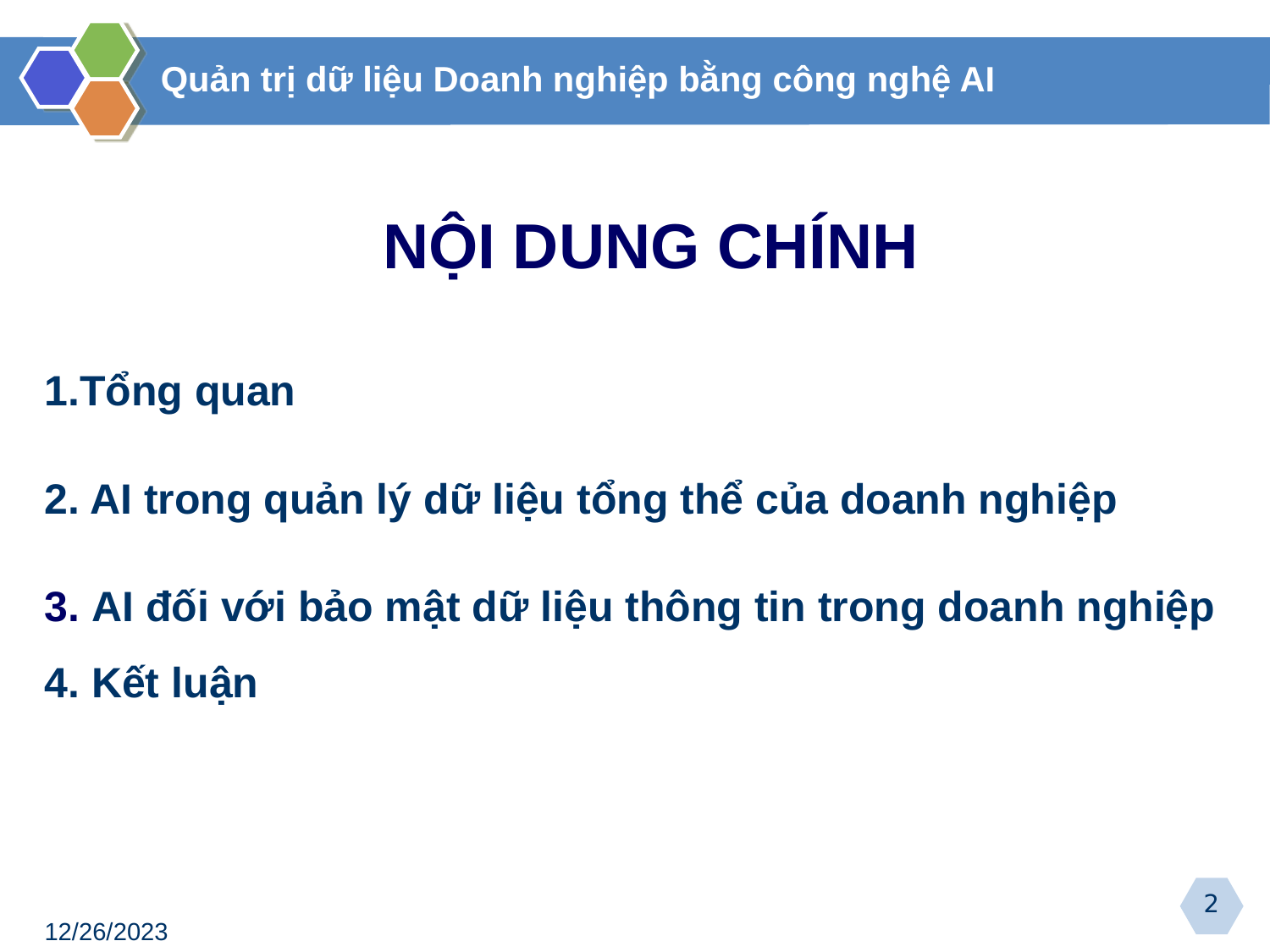

Quản trị dữ liệu Doanh nghiệp bằng công nghệ AI
NỘI DUNG CHÍNH
1.Tổng quan
2. AI trong quản lý dữ liệu tổng thể của doanh nghiệp
3. AI đối với bảo mật dữ liệu thông tin trong doanh nghiệp 4. Kết luận

12/26/2023